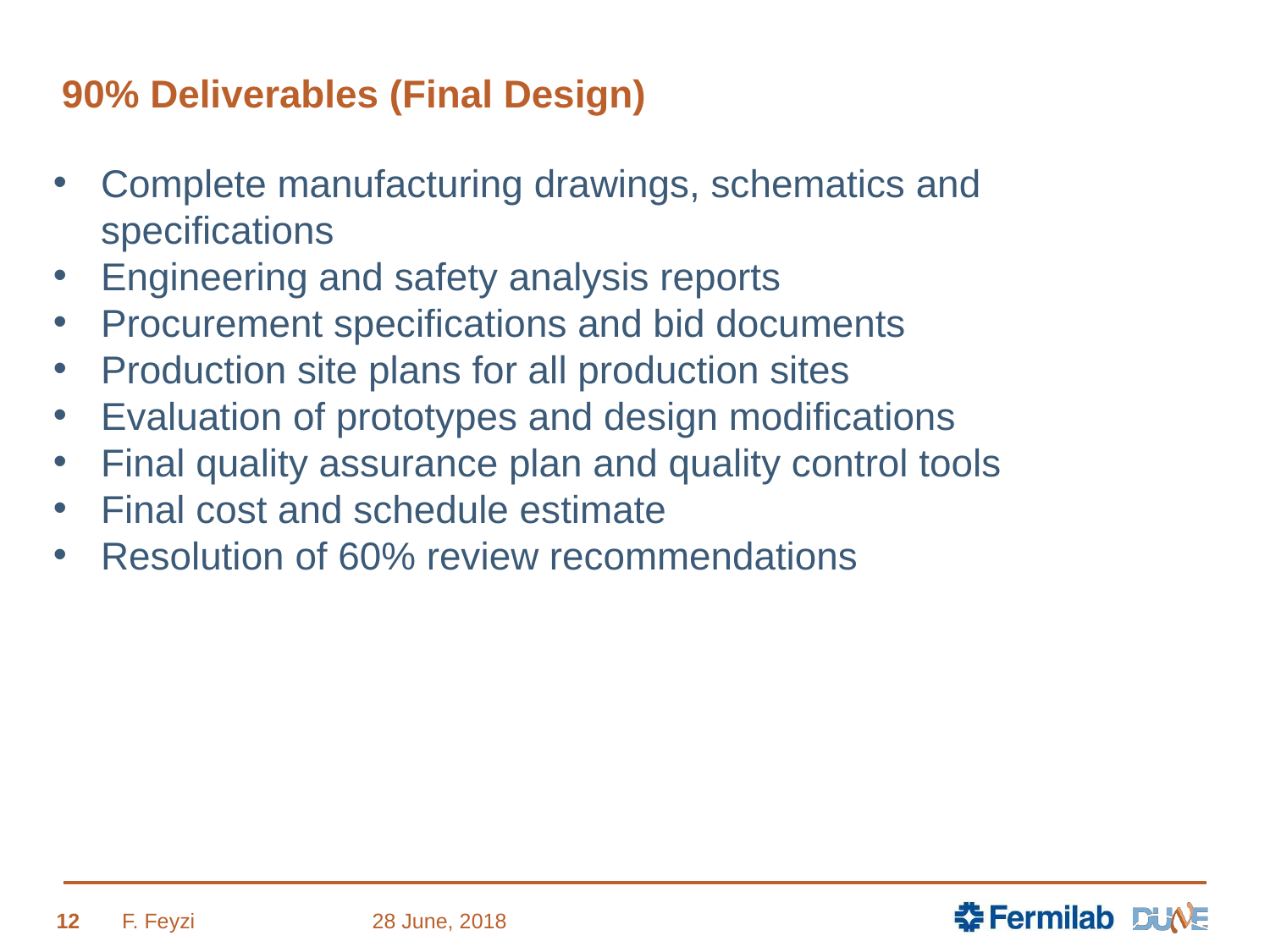

# 90% Deliverables (Final Design)
Complete manufacturing drawings, schematics and specifications
Engineering and safety analysis reports
Procurement specifications and bid documents
Production site plans for all production sites
Evaluation of prototypes and design modifications
Final quality assurance plan and quality control tools
Final cost and schedule estimate
Resolution of 60% review recommendations

12
F. Feyzi
28 June, 2018